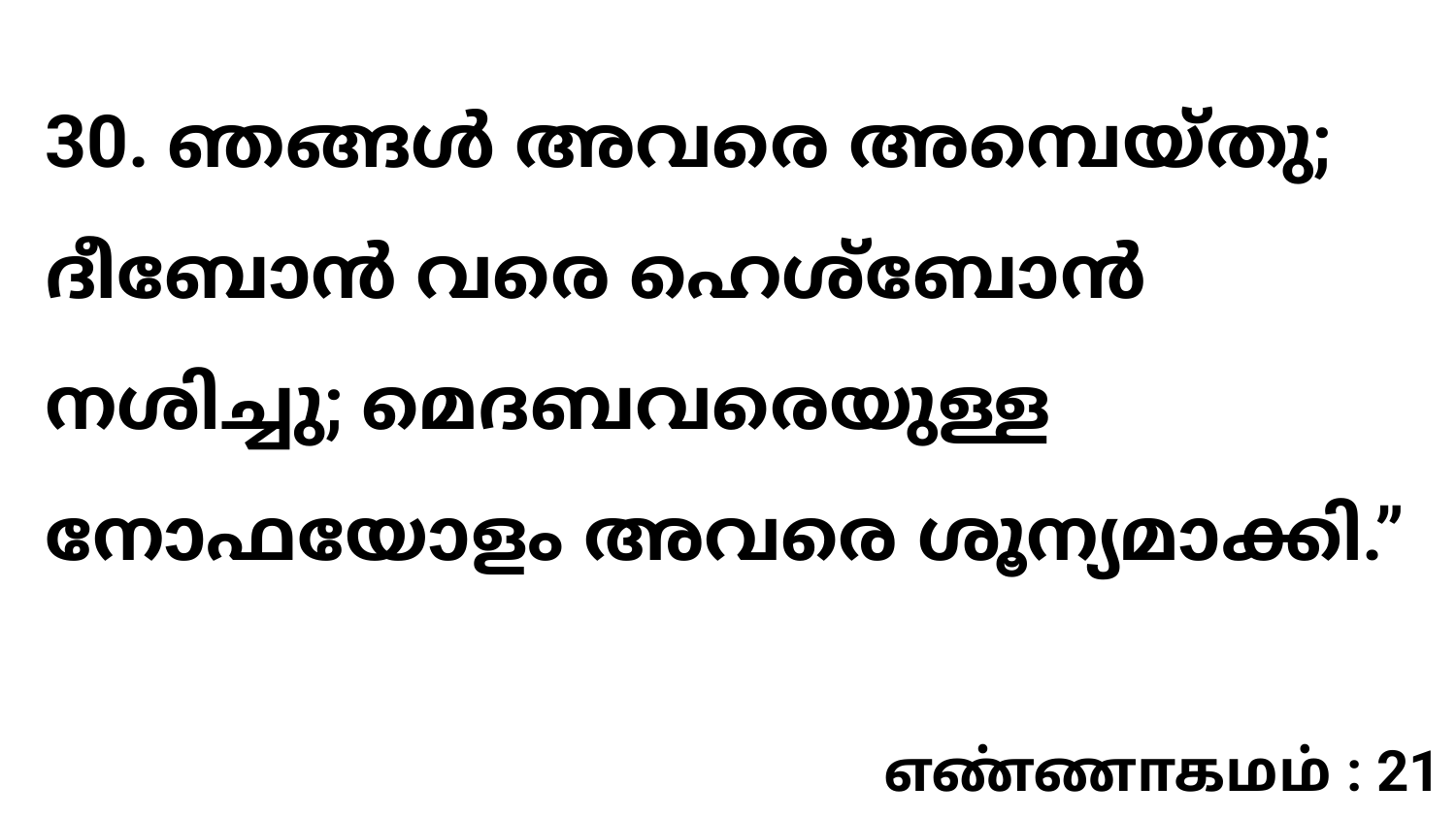

30. ഞങ്ങൾ അവരെ അമ്പെയ്തു; ദീബോൻ വരെ ഹെശ്ബോൻ നശിച്ചു; മെദബവരെയുള്ള നോഫയോളം അവരെ ശൂന്യമാക്കി.”
எண்ணாகமம் : 21